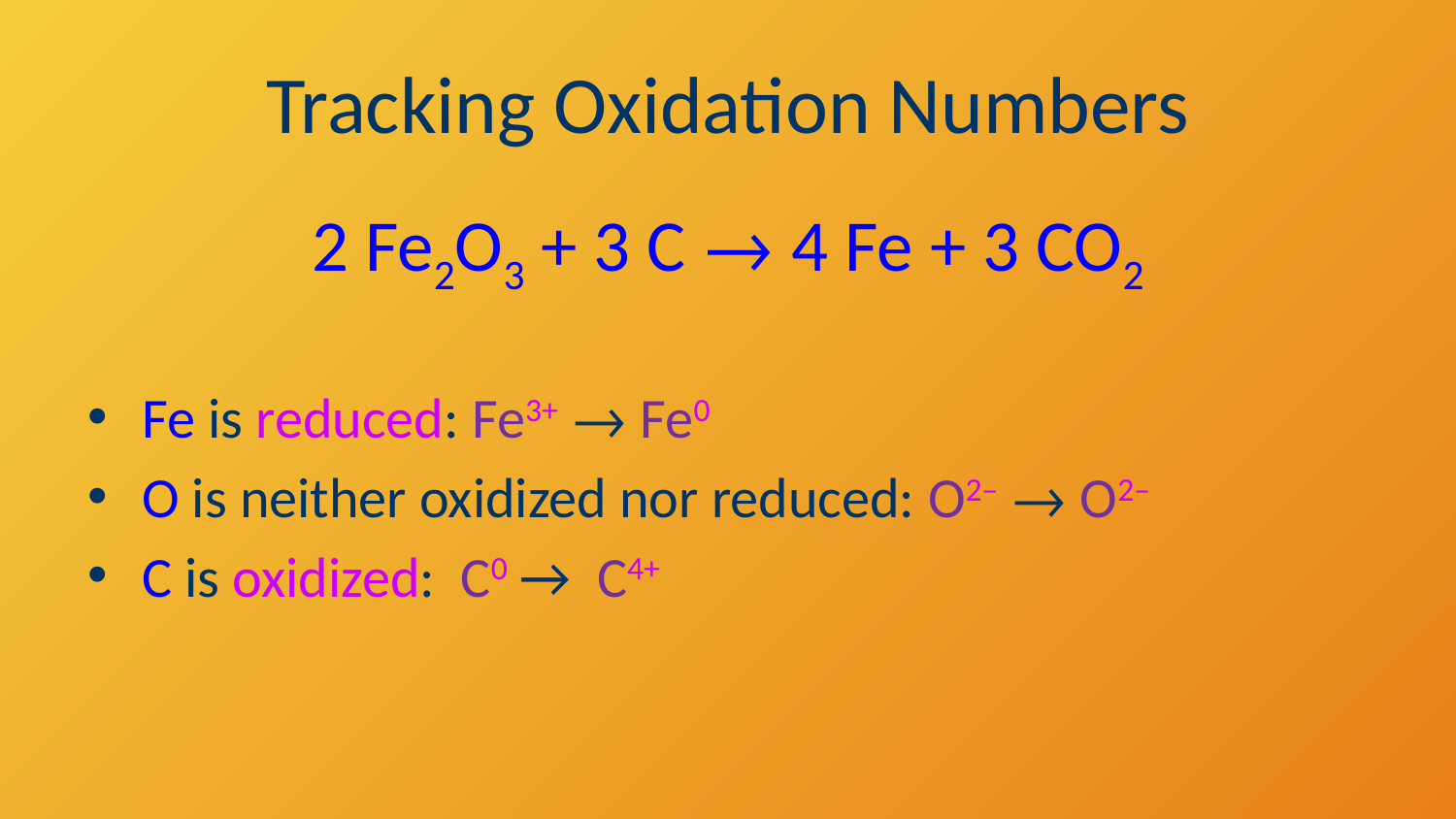

# Tracking Oxidation Numbers
2 Fe2O3 + 3 C → 4 Fe + 3 CO2
Fe is reduced: Fe3+ → Fe0
O is neither oxidized nor reduced: O2– → O2–
C is oxidized:  C0 →  C4+